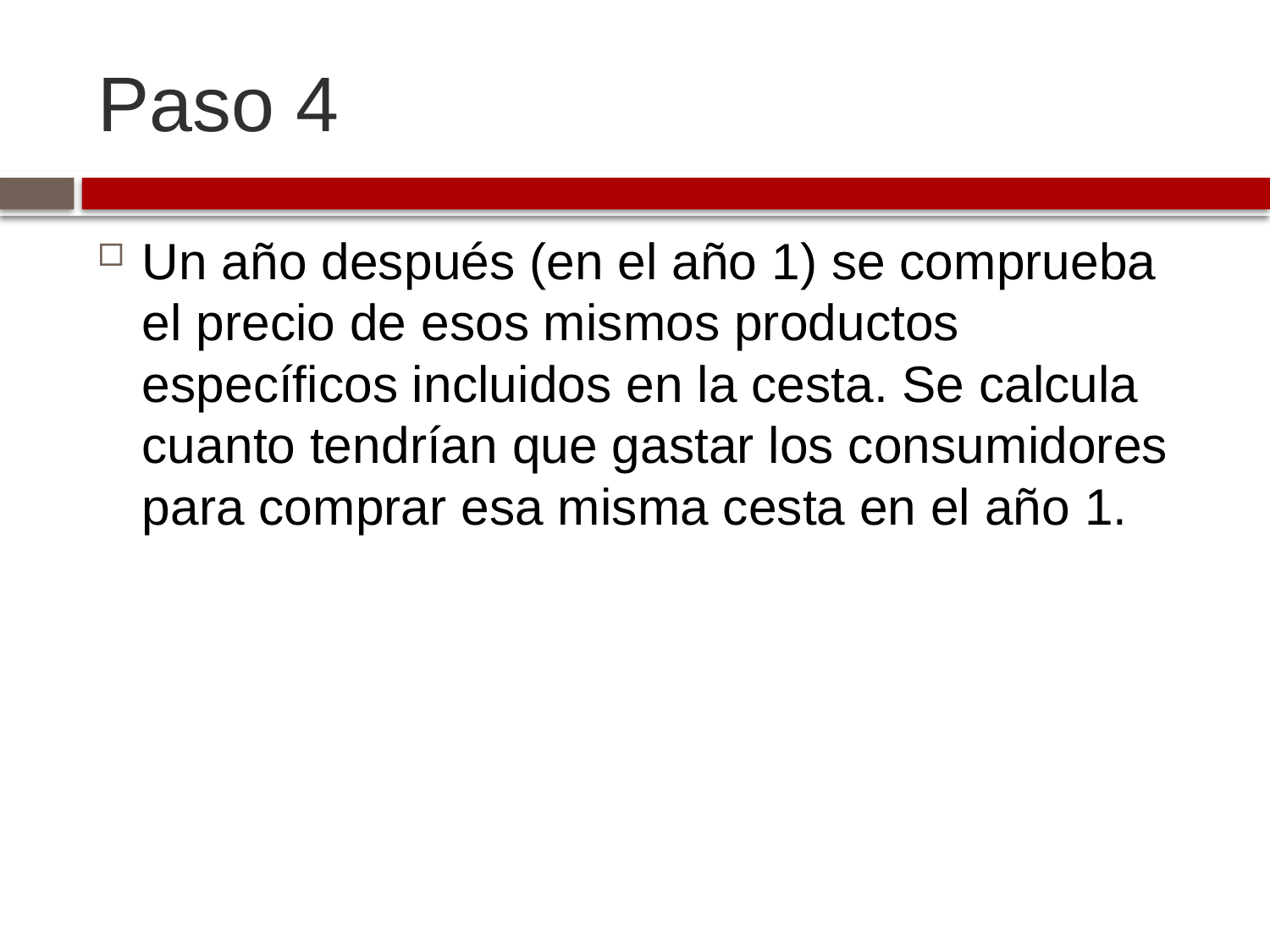

# Paso 4
Un año después (en el año 1) se comprueba el precio de esos mismos productos específicos incluidos en la cesta. Se calcula cuanto tendrían que gastar los consumidores para comprar esa misma cesta en el año 1.